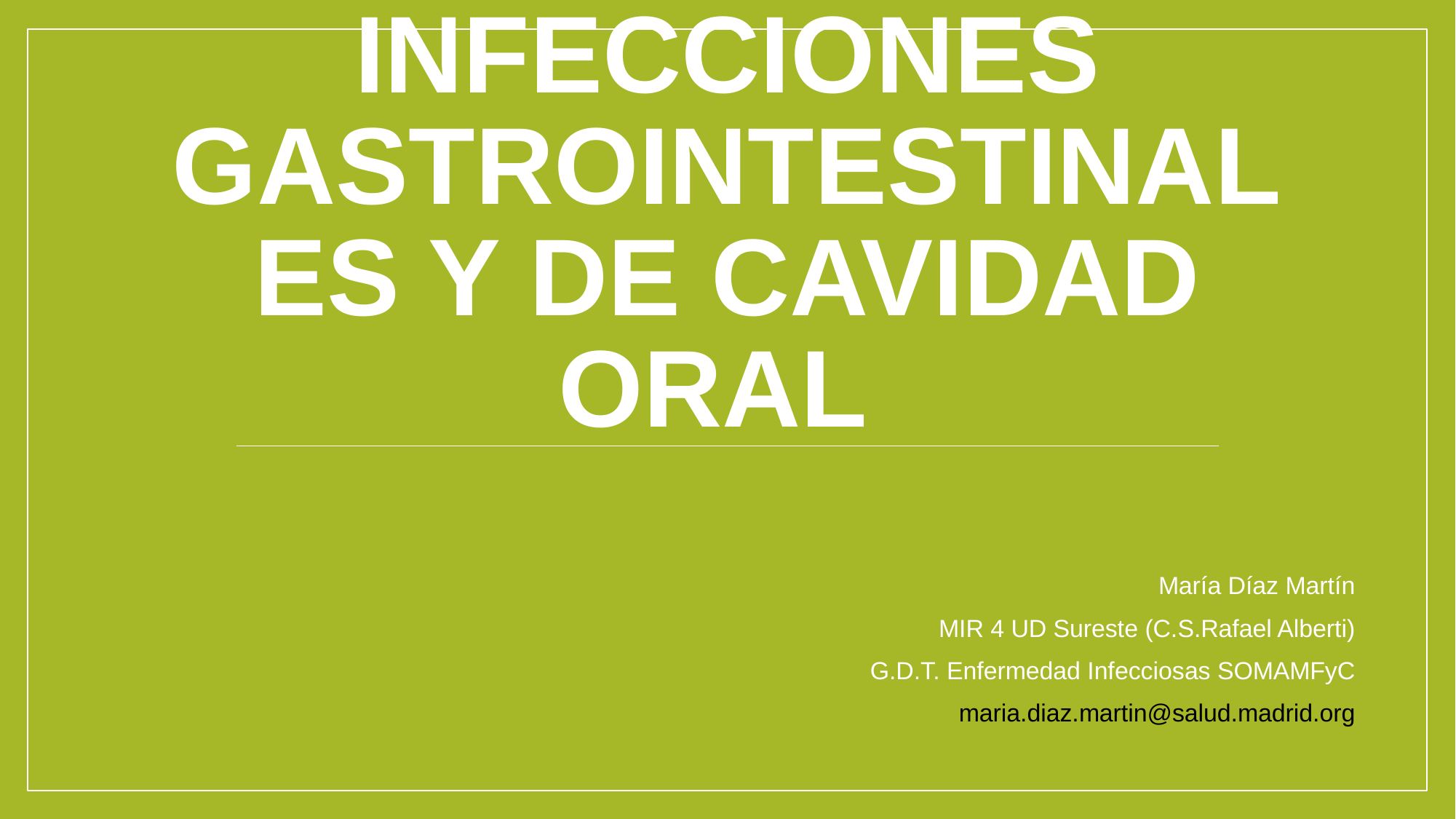

# INFECCIONES GASTROINTESTINALES Y DE CAVIDAD ORAL
María Díaz Martín
MIR 4 UD Sureste (C.S.Rafael Alberti)
G.D.T. Enfermedad Infecciosas SOMAMFyC
maria.diaz.martin@salud.madrid.org